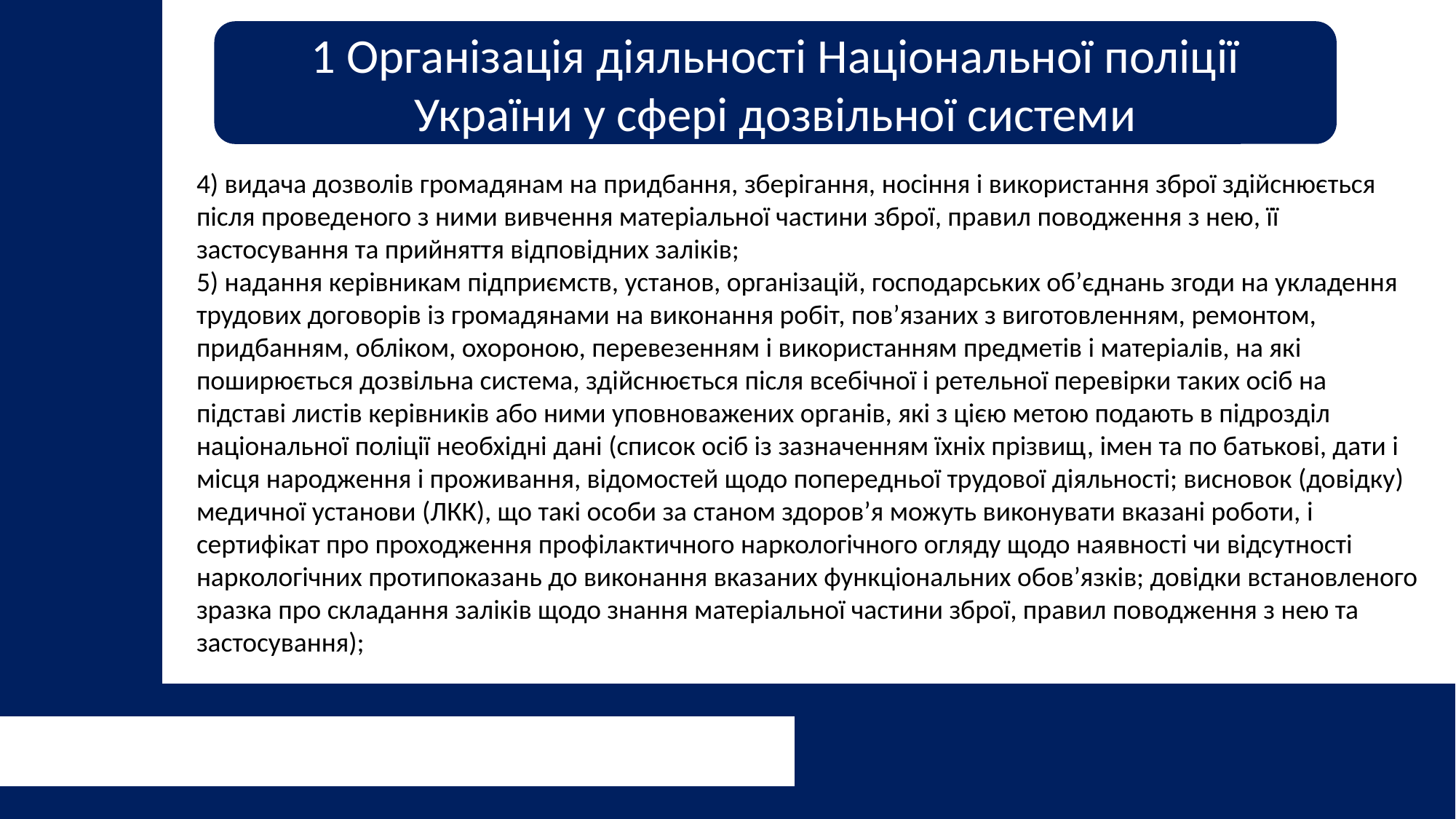

1 Організація діяльності Національної поліції України у сфері дозвільної системи
4) видача дозволів громадянам на придбання, зберігання, носіння і використання зброї здійснюється після проведеного з ними вивчення матеріальної частини зброї, правил поводження з нею, її застосування та прийняття відповідних заліків;
5) надання керівникам підприємств, установ, організацій, господарських об’єднань згоди на укладення трудових договорів із громадянами на виконання робіт, пов’язаних з виготовленням, ремонтом, придбанням, обліком, охороною, перевезенням і використанням предметів і матеріалів, на які поширюється дозвільна система, здійснюється після всебічної і ретельної перевірки таких осіб на підставі листів керівників або ними уповноважених органів, які з цією метою подають в підрозділ національної поліції необхідні дані (список осіб із зазначенням їхніх прізвищ, імен та по батькові, дати і місця народження і проживання, відомостей щодо попередньої трудової діяльності; висновок (довідку) медичної установи (ЛКК), що такі особи за станом здоров’я можуть виконувати вказані роботи, і сертифікат про проходження профілактичного наркологічного огляду щодо наявності чи відсутності наркологічних протипоказань до виконання вказаних функціональних обов’язків; довідки встановленого зразка про складання заліків щодо знання матеріальної частини зброї, правил поводження з нею та застосування);